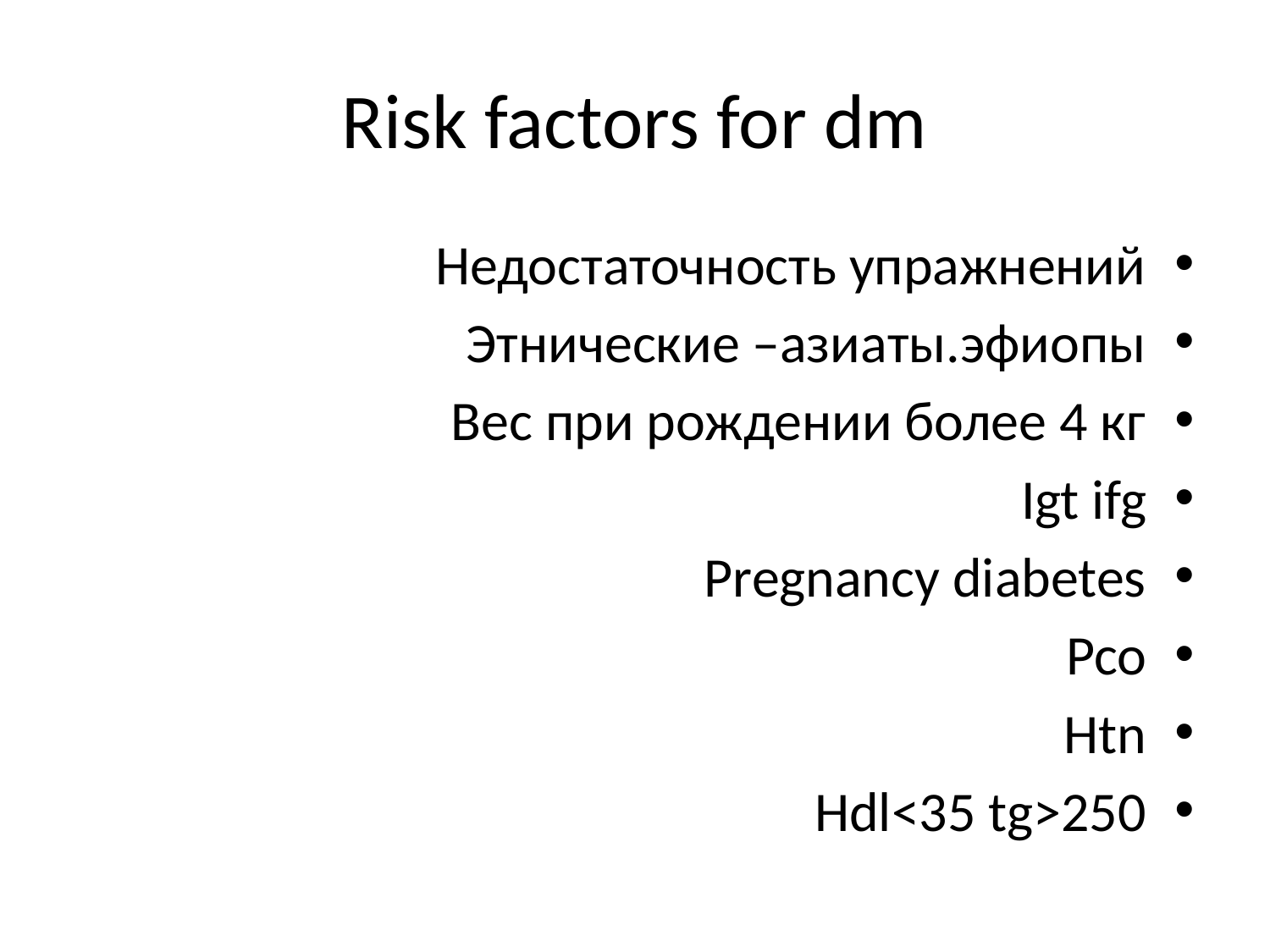

# Risk factors for dm
Недостаточность упражнений
Этнические –азиаты.эфиопы
Вес при рождении более 4 кг
Igt ifg
Pregnancy diabetes
Pco
Htn
Hdl<35 tg>250